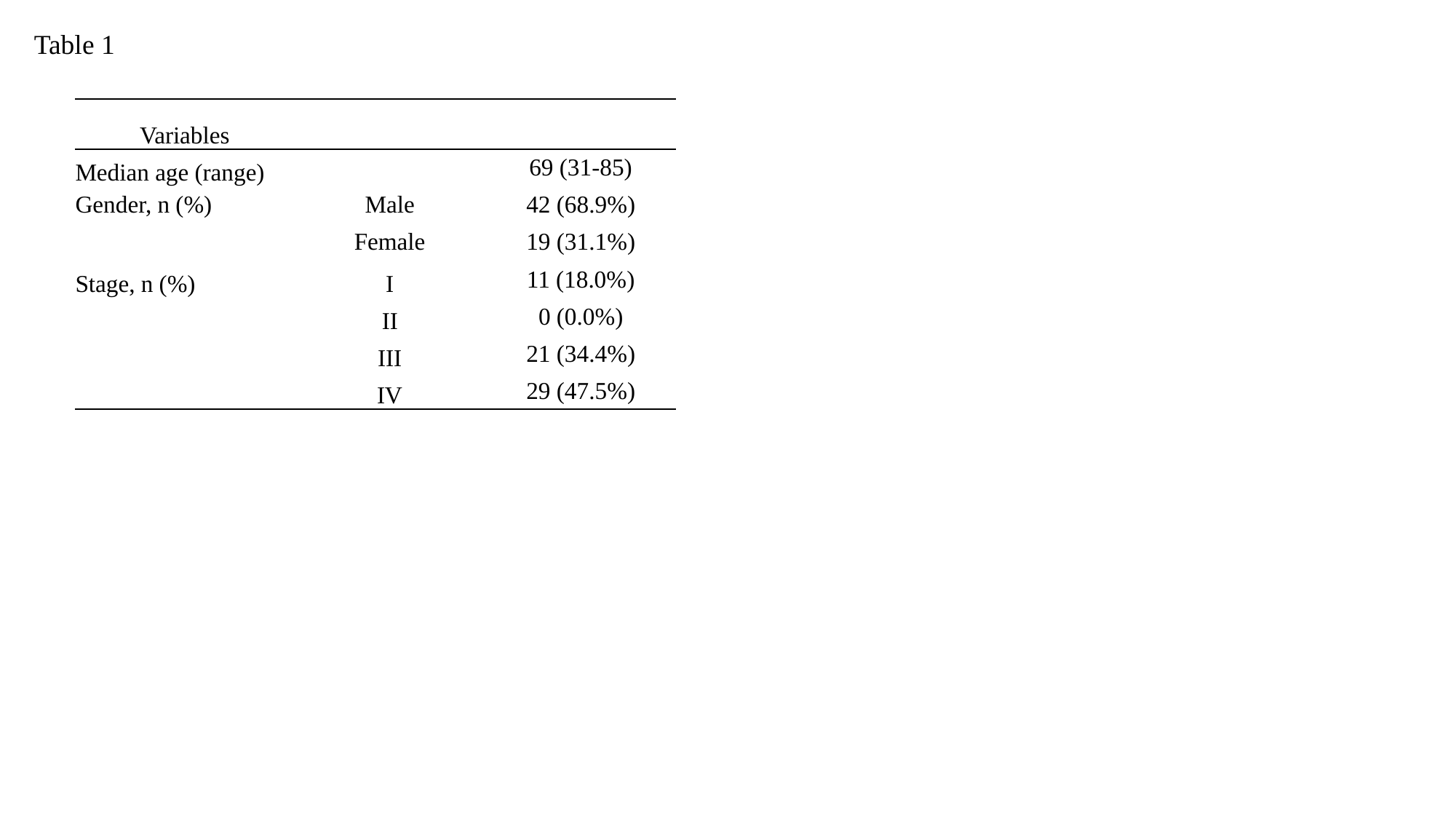

Table 1
| Variables |  |  |
| --- | --- | --- |
| Median age (range) |  | 69 (31-85) |
| Gender, n (%) | Male | 42 (68.9%) |
|  | Female | 19 (31.1%) |
| Stage, n (%) | I | 11 (18.0%) |
|  | II | 0 (0.0%) |
|  | III | 21 (34.4%) |
|  | IV | 29 (47.5%) |